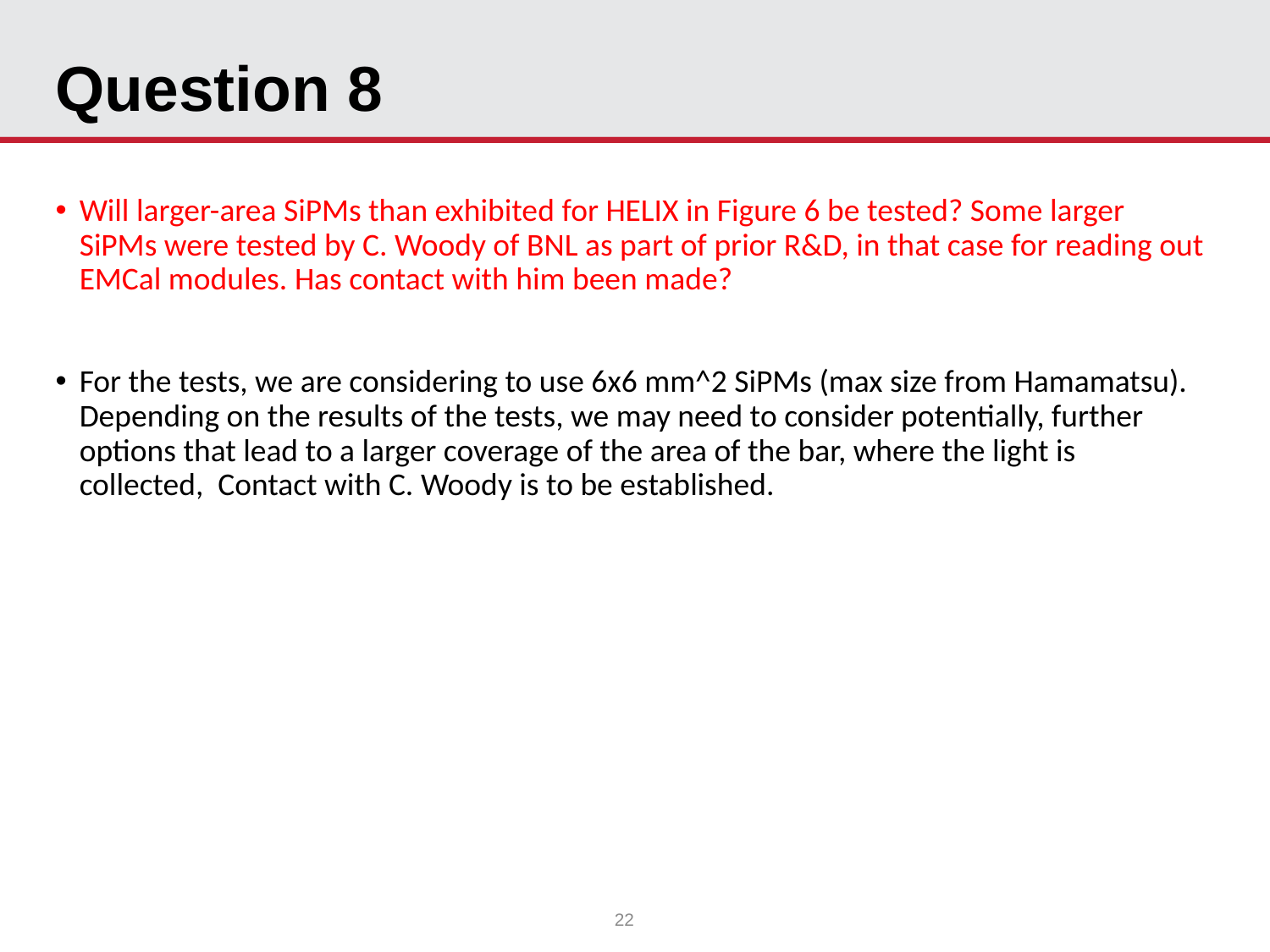

# Question 8
Will larger-area SiPMs than exhibited for HELIX in Figure 6 be tested? Some larger SiPMs were tested by C. Woody of BNL as part of prior R&D, in that case for reading out EMCal modules. Has contact with him been made?

For the tests, we are considering to use 6x6 mm^2 SiPMs (max size from Hamamatsu). Depending on the results of the tests, we may need to consider potentially, further options that lead to a larger coverage of the area of the bar, where the light is collected,  Contact with C. Woody is to be established.

22